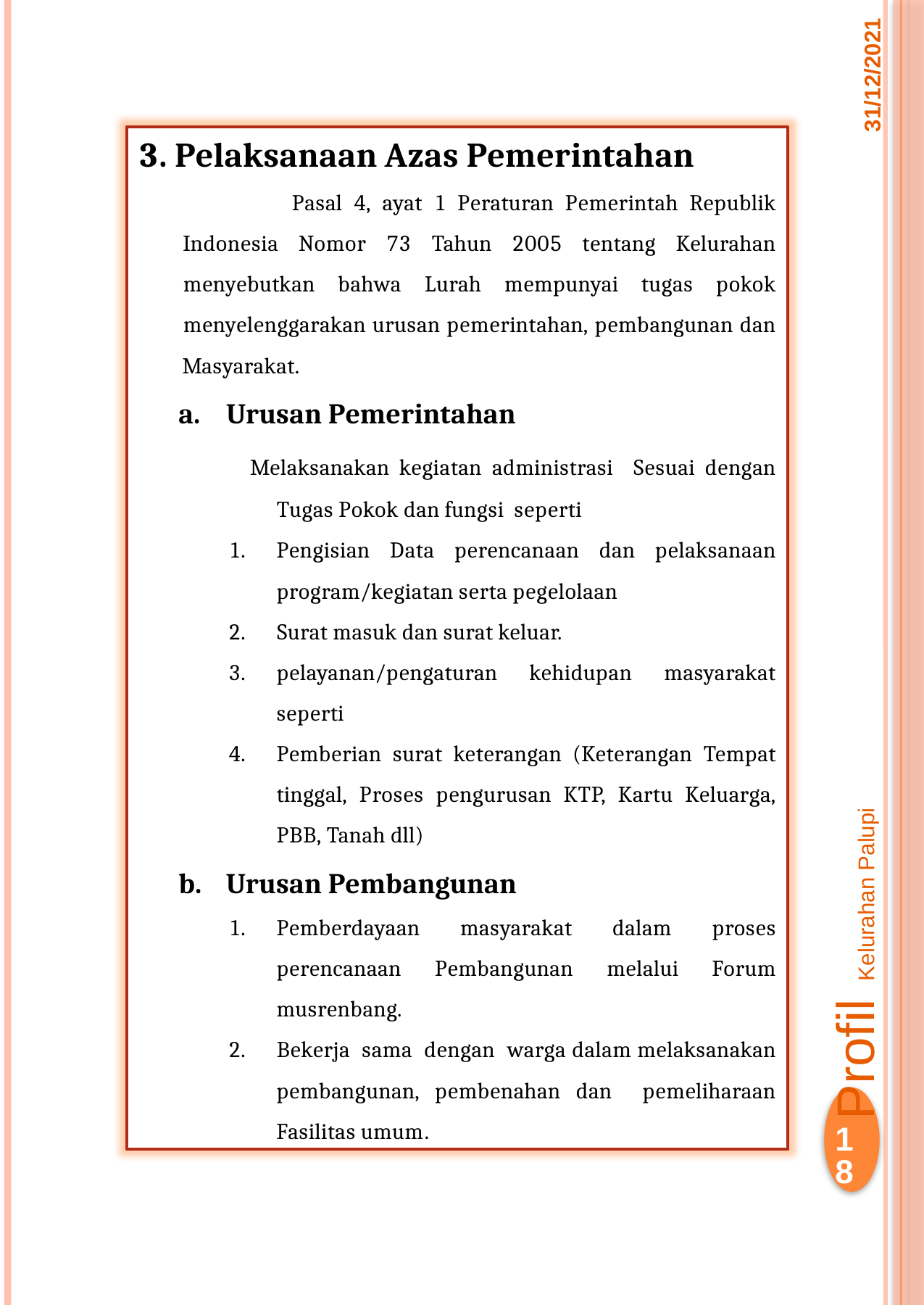

31/12/2021
3. Pelaksanaan Azas Pemerintahan
	Pasal 4, ayat 1 Peraturan Pemerintah Republik Indonesia Nomor 73 Tahun 2005 tentang Kelurahan menyebutkan bahwa Lurah mempunyai tugas pokok menyelenggarakan urusan pemerintahan, pembangunan dan Masyarakat.
Urusan Pemerintahan
  Melaksanakan kegiatan administrasi  Sesuai dengan Tugas Pokok dan fungsi  seperti
Pengisian Data perencanaan dan pelaksanaan program/kegiatan serta pegelolaan
Surat masuk dan surat keluar.
pelayanan/pengaturan kehidupan masyarakat seperti
Pemberian surat keterangan (Keterangan Tempat tinggal, Proses pengurusan KTP, Kartu Keluarga, PBB, Tanah dll)
Urusan Pembangunan
Pemberdayaan masyarakat dalam proses perencanaan Pembangunan melalui Forum musrenbang.
Bekerja  sama  dengan  warga dalam melaksanakan pembangunan, pembenahan dan  pemeliharaan Fasilitas umum.
Profil  Kelurahan Palupi
18